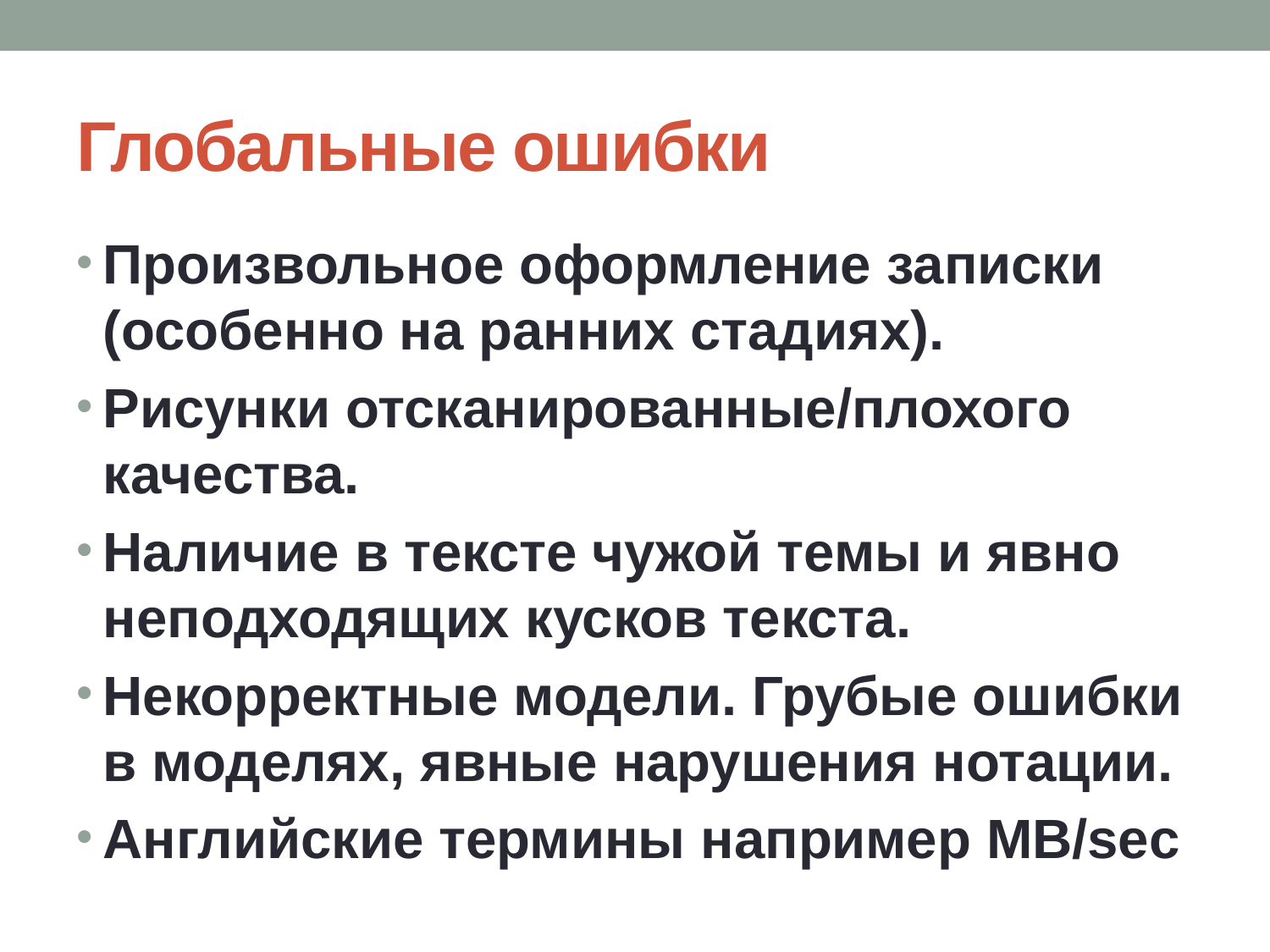

# Глобальные ошибки
Произвольное оформление записки (особенно на ранних стадиях).
Рисунки отсканированные/плохого качества.
Наличие в тексте чужой темы и явно неподходящих кусков текста.
Некорректные модели. Грубые ошибки в моделях, явные нарушения нотации.
Английские термины например MB/sec